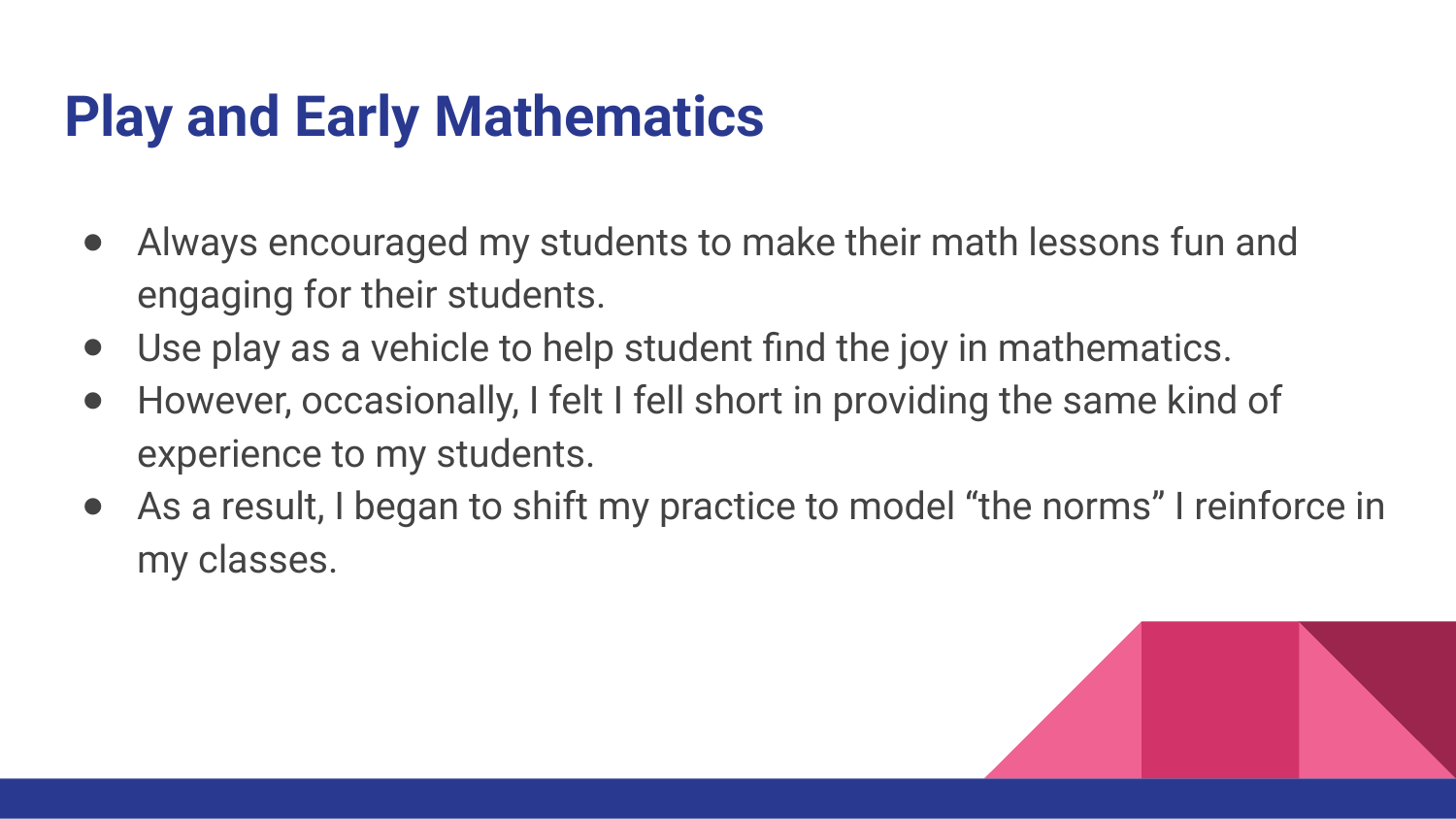

# Play and Early Mathematics
Always encouraged my students to make their math lessons fun and engaging for their students.
Use play as a vehicle to help student find the joy in mathematics.
However, occasionally, I felt I fell short in providing the same kind of experience to my students.
As a result, I began to shift my practice to model “the norms” I reinforce in my classes.